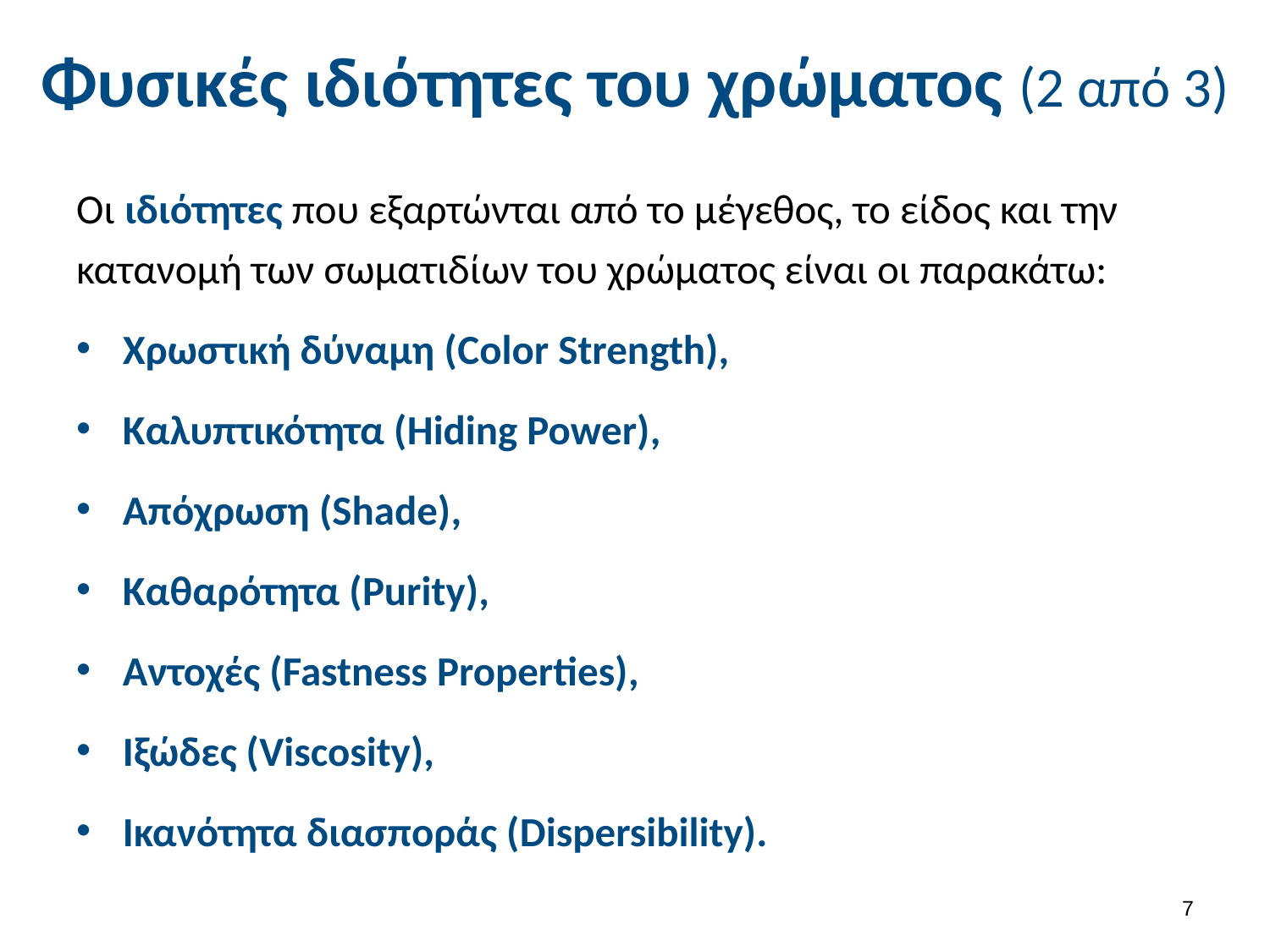

# Φυσικές ιδιότητες του χρώματος (2 από 3)
Οι ιδιότητες που εξαρτώνται από το μέγεθος, το είδος και την κατανομή των σωματιδίων του χρώματος είναι οι παρακάτω:
Χρωστική δύναμη (Color Strength),
Καλυπτικότητα (Hiding Power),
Απόχρωση (Shade),
Καθαρότητα (Purity),
Αντοχές (Fastness Properties),
Ιξώδες (Viscosity),
Ικανότητα διασποράς (Dispersibility).
7